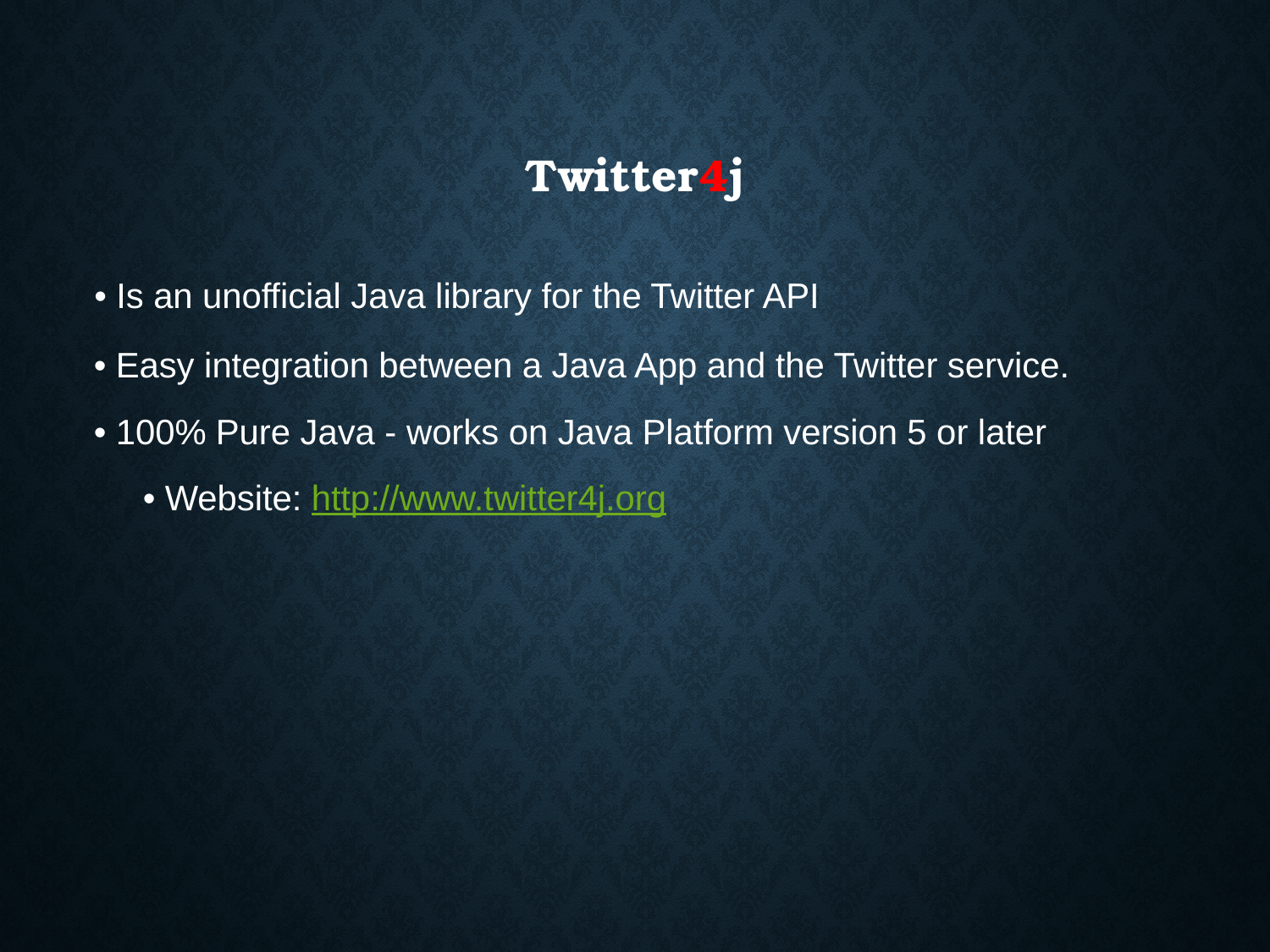

Twitter4j
• Is an unofficial Java library for the Twitter API

• Easy integration between a Java App and the Twitter service.

• 100% Pure Java - works on Java Platform version 5 or later

• Website: http://www.twitter4j.org